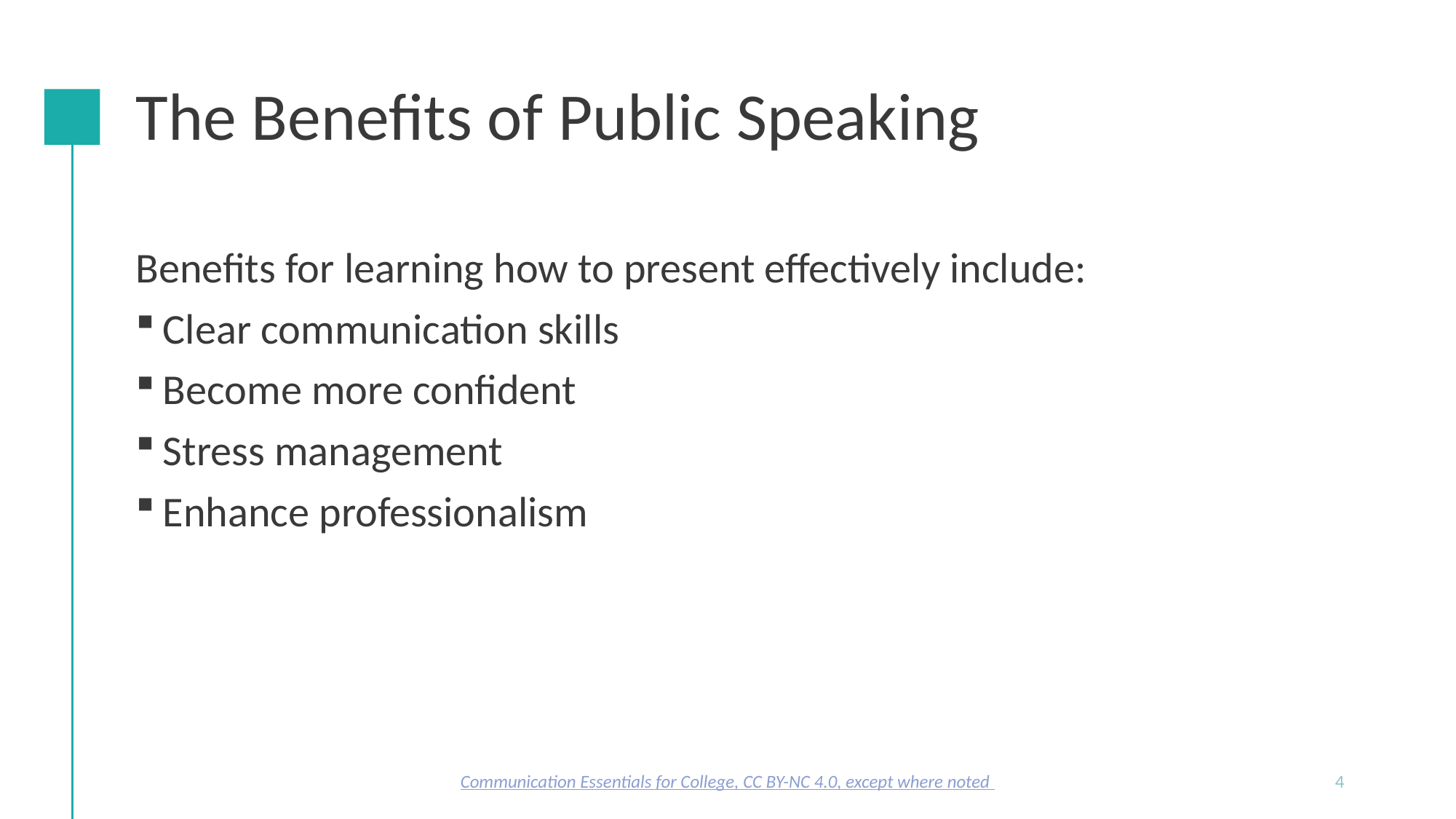

# The Benefits of Public Speaking
Benefits for learning how to present effectively include:
Clear communication skills
Become more confident
Stress management
Enhance professionalism
Communication Essentials for College, CC BY-NC 4.0, except where noted
4